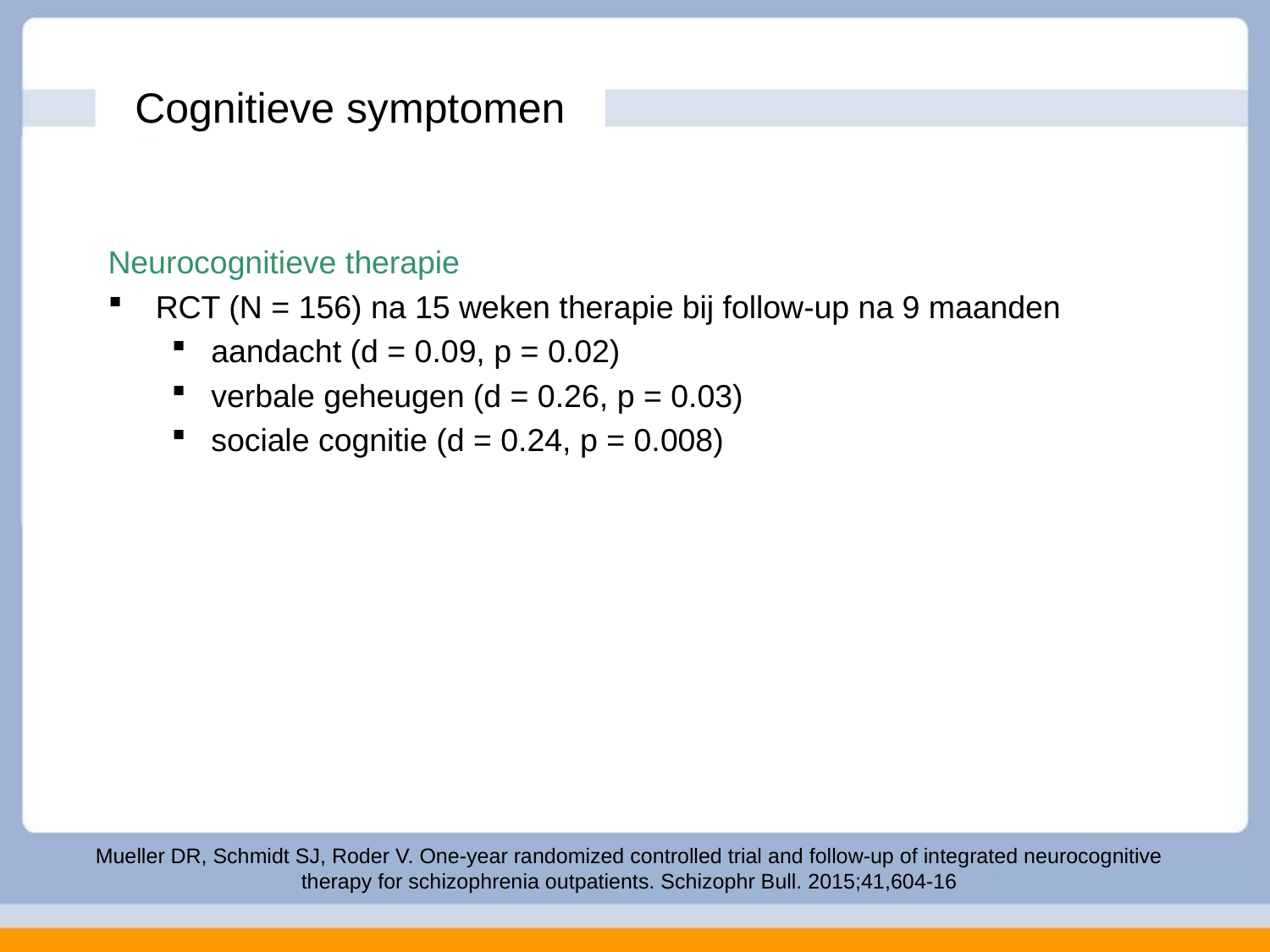

# Cognitieve symptomen
Neurocognitieve therapie
RCT (N = 156) na 15 weken therapie bij follow-up na 9 maanden
aandacht (d = 0.09, p = 0.02)
verbale geheugen (d = 0.26, p = 0.03)
sociale cognitie (d = 0.24, p = 0.008)

Mueller DR, Schmidt SJ, Roder V. One-year randomized controlled trial and follow-up of integrated neurocognitive therapy for schizophrenia outpatients. Schizophr Bull. 2015;41,604-16